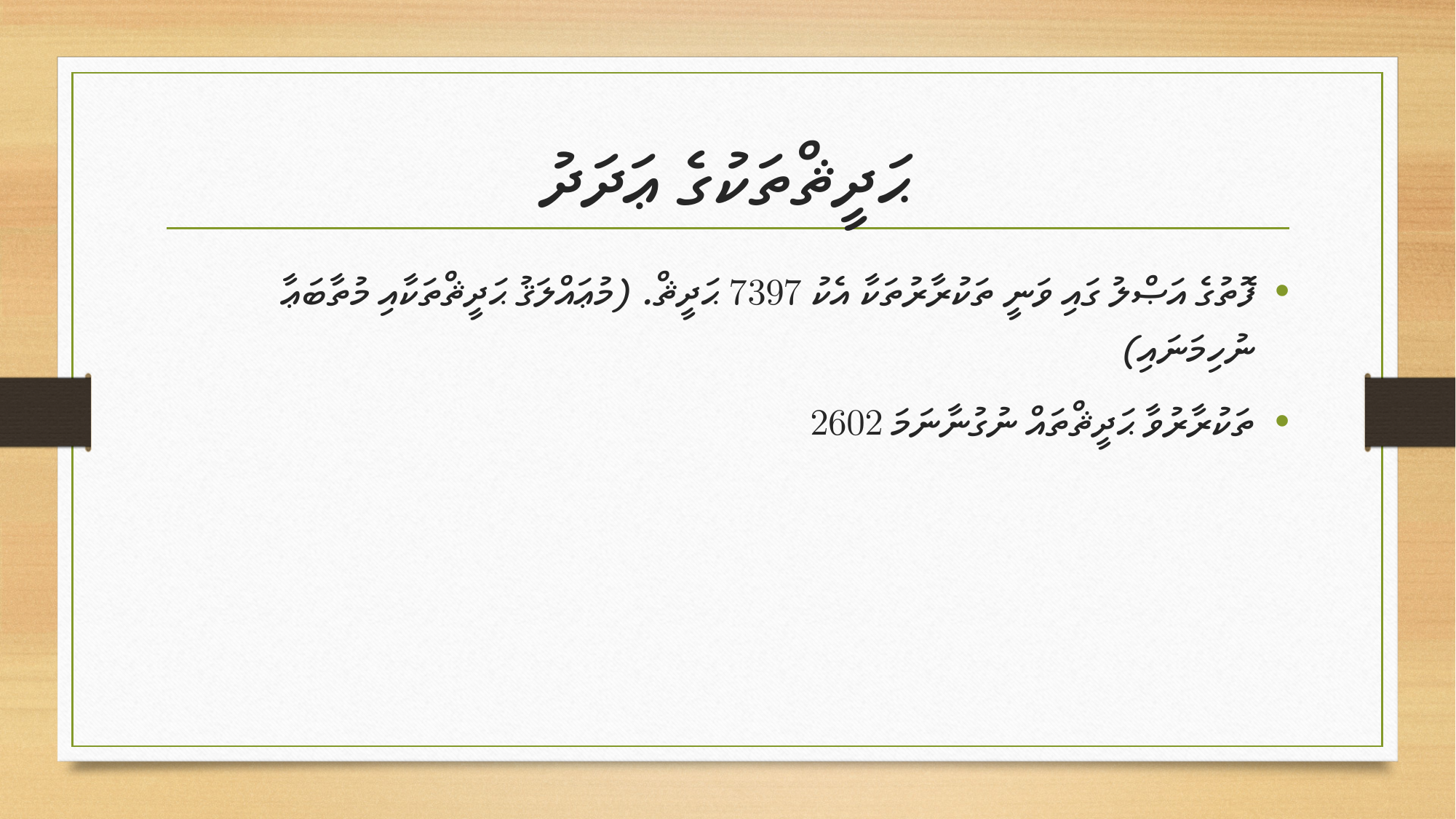

# ޙަދީޘްތަކުގެ ޢަދަދު
ފޮތުގެ އަޞްލު ގައި ވަނީ ތަކުރާރުތަކާ އެކު 7397 ޙަދީޘް. (މުޢައްލަޤު ޙަދީޘްތަކާއި މުތާބަޢާ ނުހިމަނައި)
ތަކުރާރުވާ ޙަދީޘްތައް ނުގުނާނަމަ 2602